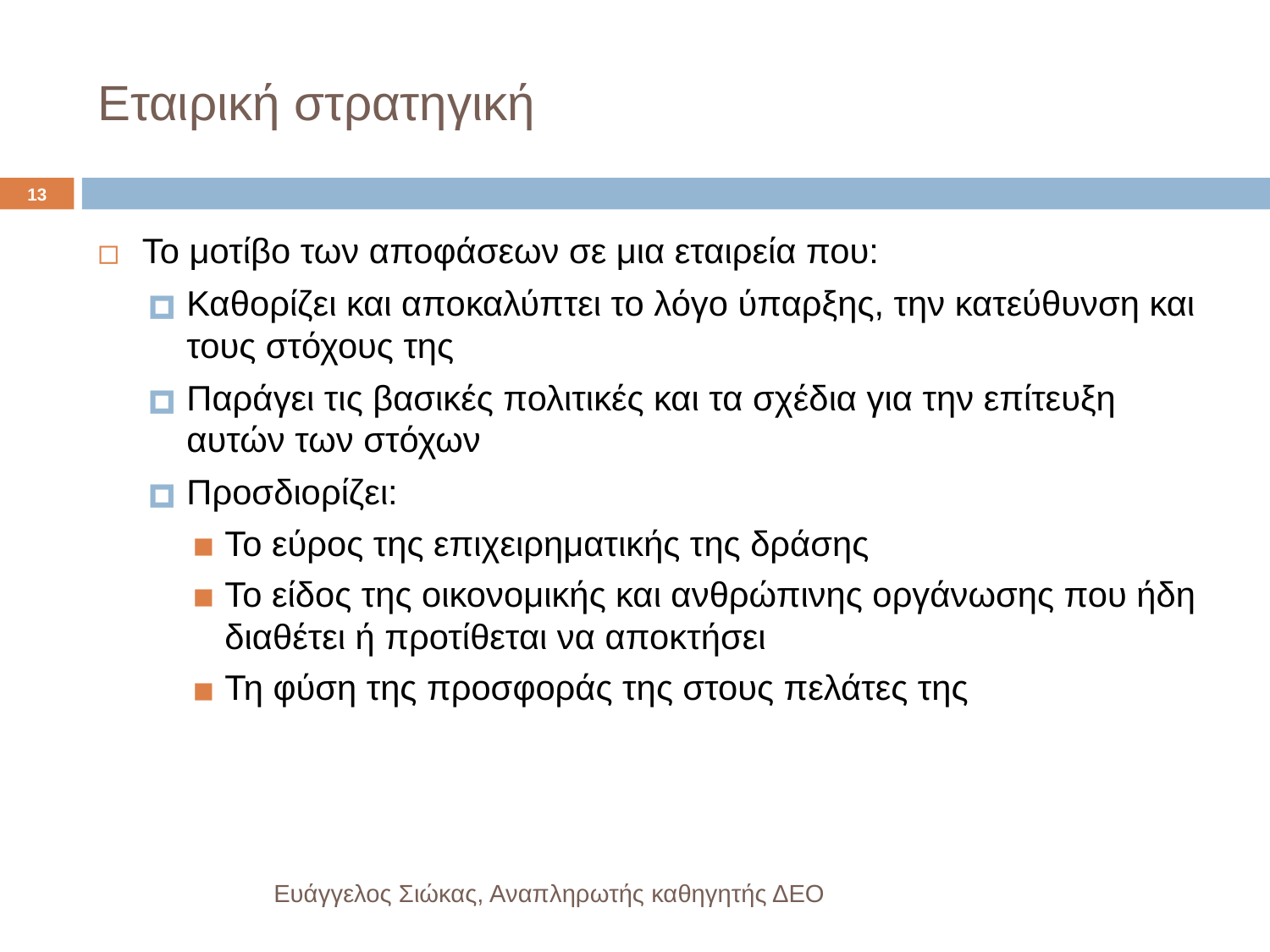

# Εταιρική στρατηγική
13
Το μοτίβο των αποφάσεων σε μια εταιρεία που:
Καθορίζει και αποκαλύπτει το λόγο ύπαρξης, την κατεύθυνση και τους στόχους της
Παράγει τις βασικές πολιτικές και τα σχέδια για την επίτευξη αυτών των στόχων
Προσδιορίζει:
Το εύρος της επιχειρηματικής της δράσης
Το είδος της οικονομικής και ανθρώπινης οργάνωσης που ήδη διαθέτει ή προτίθεται να αποκτήσει
Τη φύση της προσφοράς της στους πελάτες της
Ευάγγελος Σιώκας, Αναπληρωτής καθηγητής ΔΕΟ